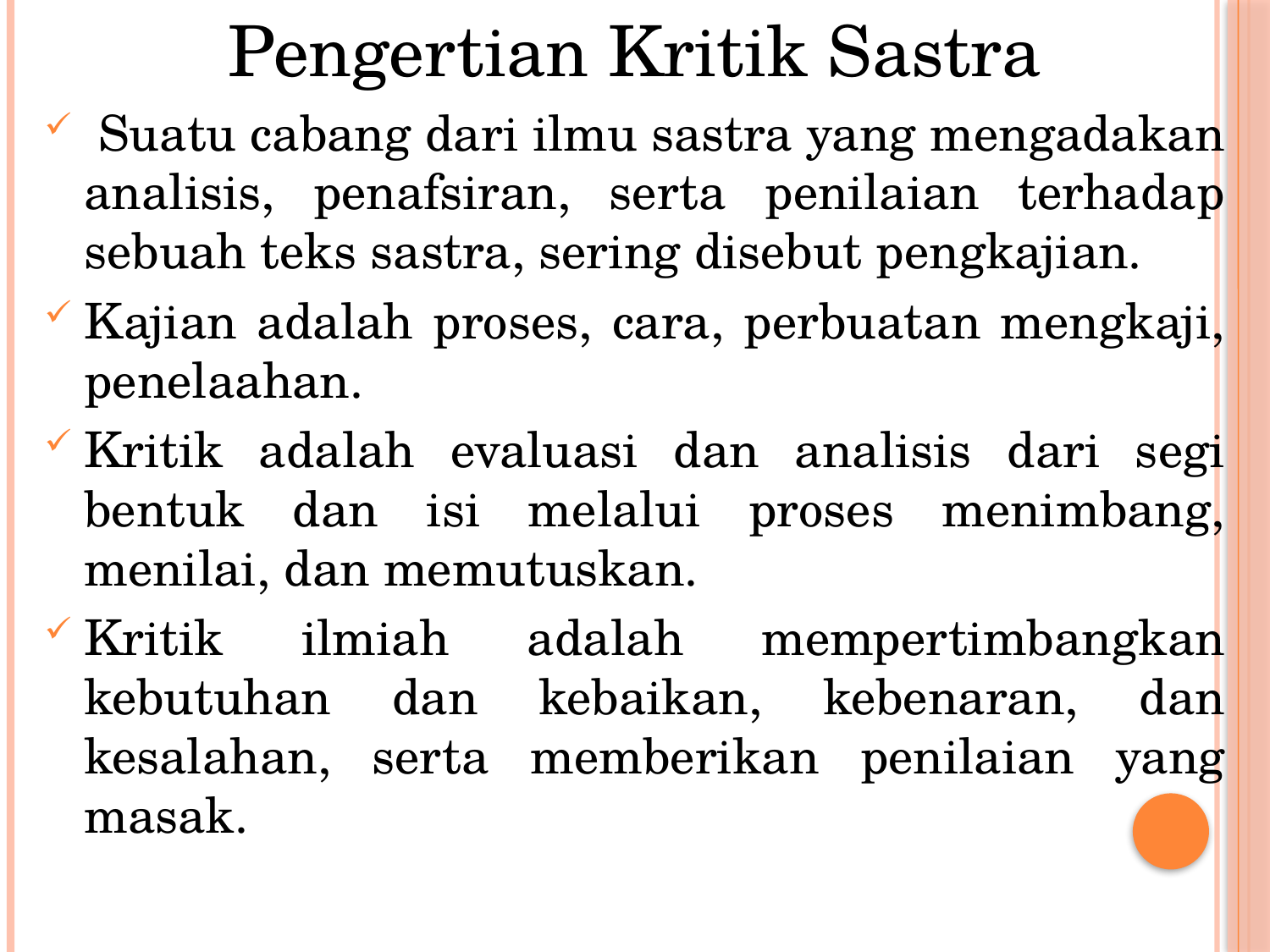

Pengertian Kritik Sastra
 Suatu cabang dari ilmu sastra yang mengadakan analisis, penafsiran, serta penilaian terhadap sebuah teks sastra, sering disebut pengkajian.
Kajian adalah proses, cara, perbuatan mengkaji, penelaahan.
Kritik adalah evaluasi dan analisis dari segi bentuk dan isi melalui proses menimbang, menilai, dan memutuskan.
Kritik ilmiah adalah mempertimbangkan kebutuhan dan kebaikan, kebenaran, dan kesalahan, serta memberikan penilaian yang masak.